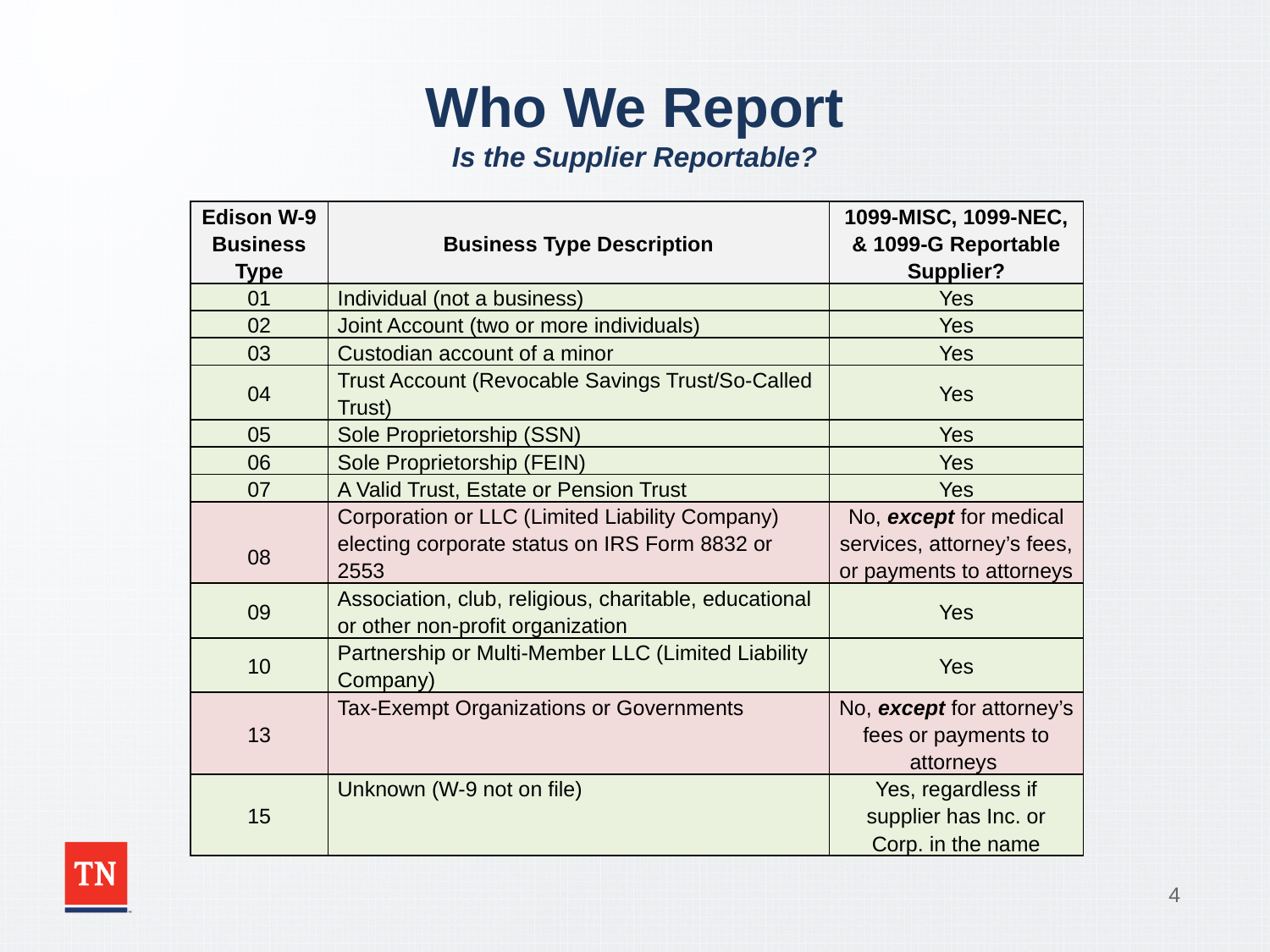

# Who We Report Is the Supplier Reportable?
| Edison W-9 Business Type | Business Type Description | 1099-MISC, 1099-NEC, & 1099-G Reportable Supplier? |
| --- | --- | --- |
| 01 | Individual (not a business) | Yes |
| 02 | Joint Account (two or more individuals) | Yes |
| 03 | Custodian account of a minor | Yes |
| 04 | Trust Account (Revocable Savings Trust/So-Called Trust) | Yes |
| 05 | Sole Proprietorship (SSN) | Yes |
| 06 | Sole Proprietorship (FEIN) | Yes |
| 07 | A Valid Trust, Estate or Pension Trust | Yes |
| 08 | Corporation or LLC (Limited Liability Company) electing corporate status on IRS Form 8832 or 2553 | No, except for medical services, attorney’s fees, or payments to attorneys |
| 09 | Association, club, religious, charitable, educational or other non-profit organization | Yes |
| 10 | Partnership or Multi-Member LLC (Limited Liability Company) | Yes |
| 13 | Tax-Exempt Organizations or Governments | No, except for attorney’s fees or payments to attorneys |
| 15 | Unknown (W-9 not on file) | Yes, regardless if supplier has Inc. or Corp. in the name |